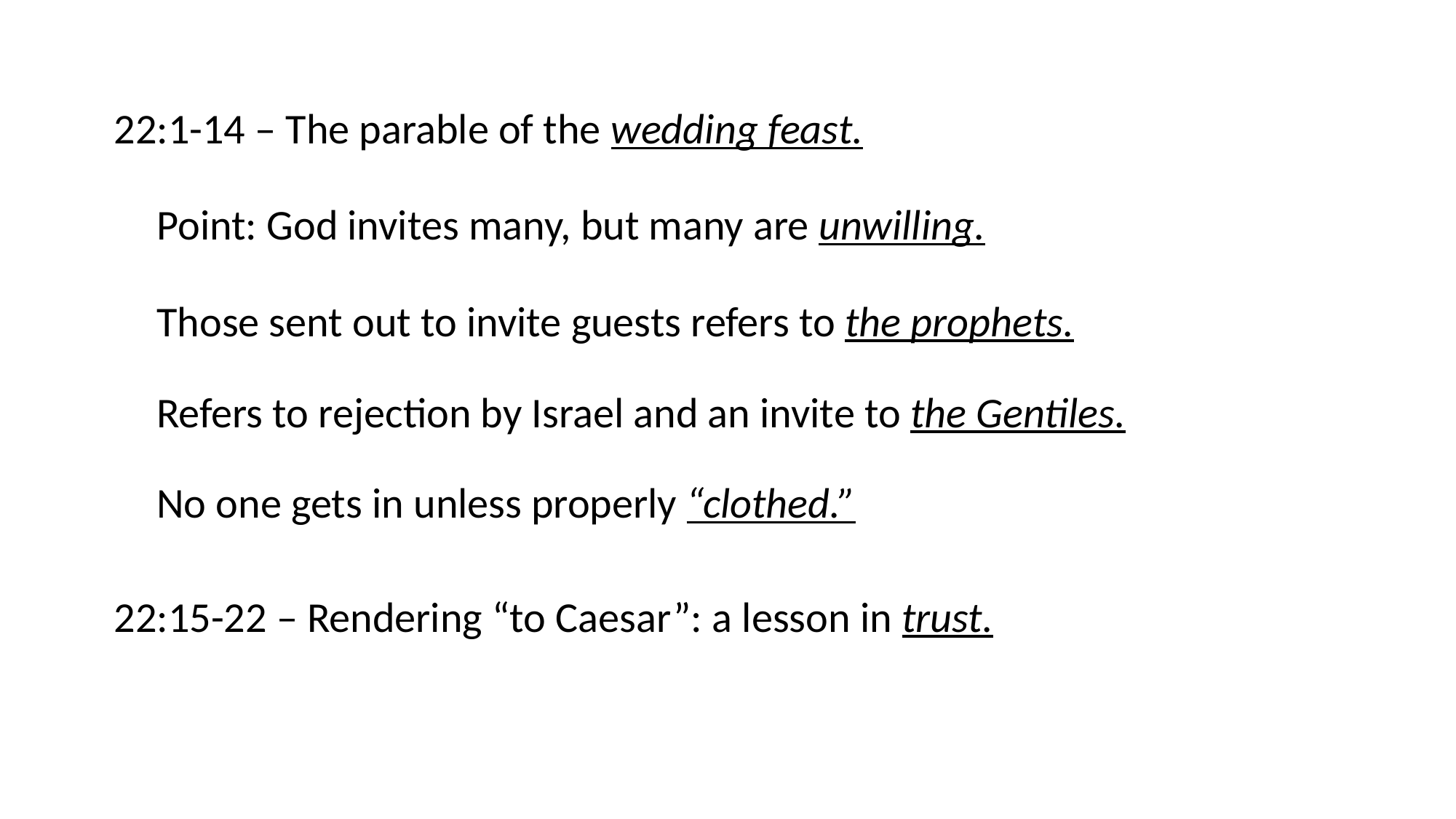

22:1-14 – The parable of the wedding feast.
Point: God invites many, but many are unwilling.
Those sent out to invite guests refers to the prophets.
Refers to rejection by Israel and an invite to the Gentiles.
No one gets in unless properly “clothed.”
22:15-22 – Rendering “to Caesar”: a lesson in trust.